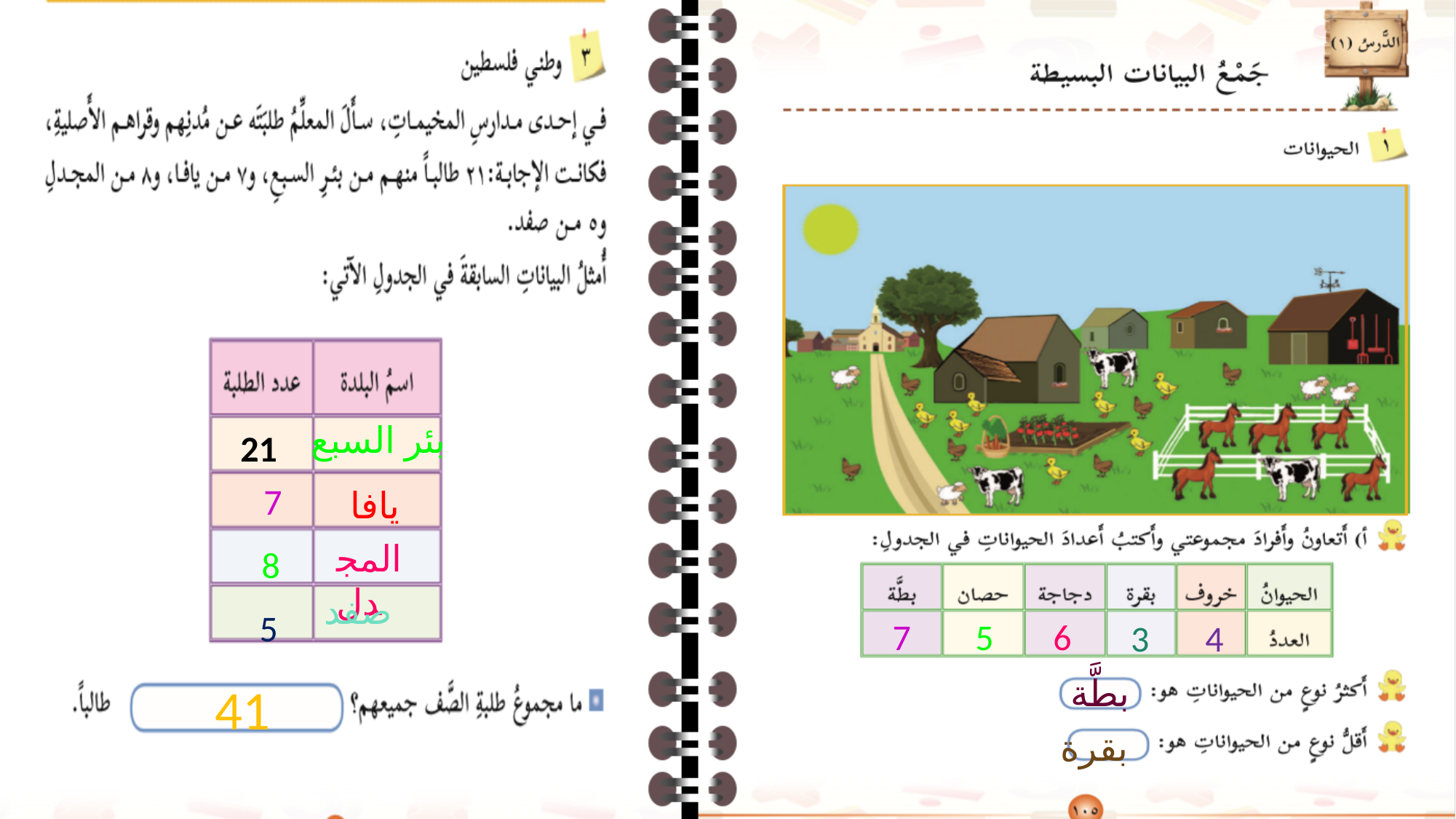

بئر السبع
21
7
يافا
المجدل
8
صفد
5
6
7
5
3
4
بطَّة
41
بقرة